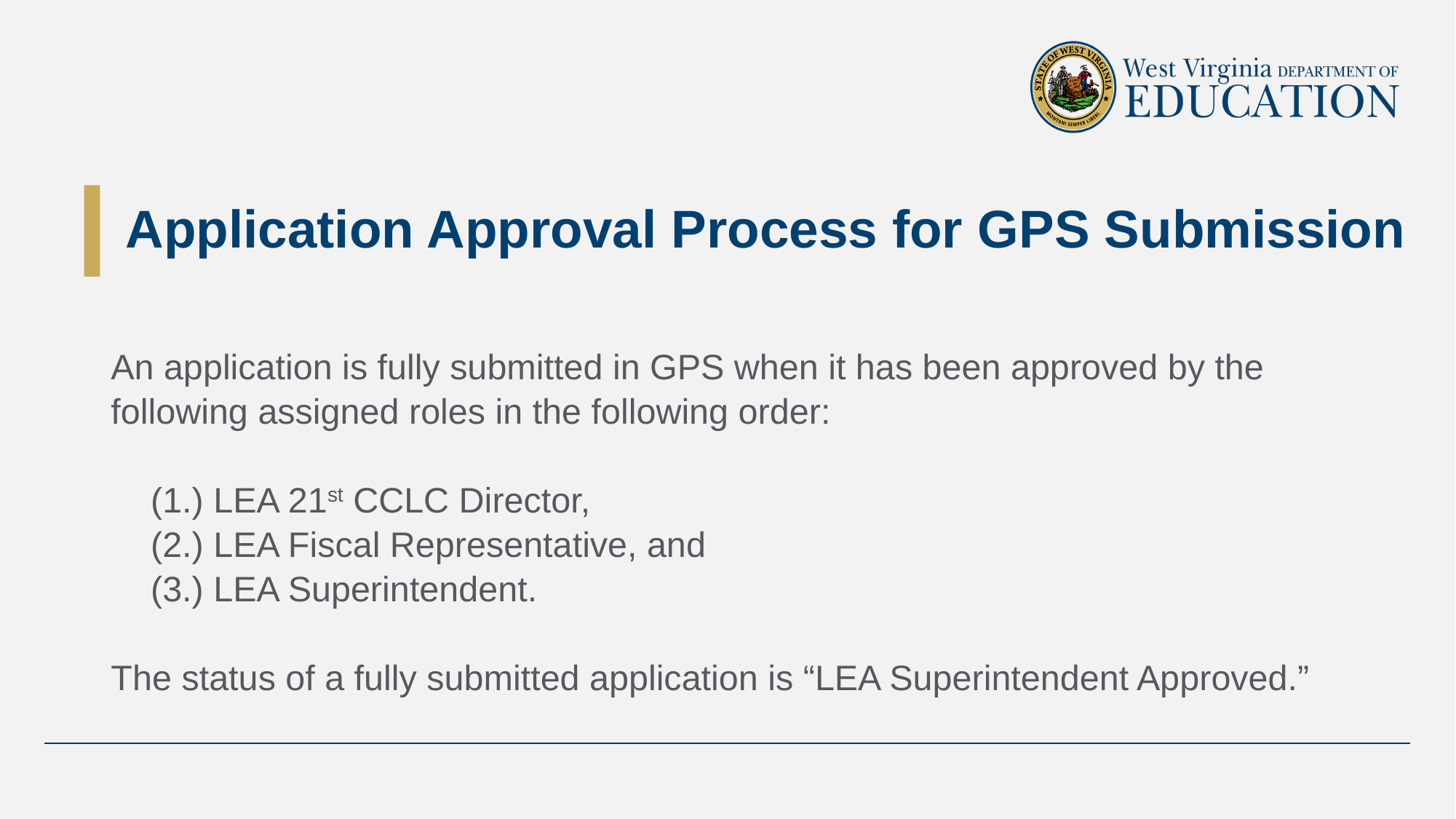

Application Approval Process for GPS Submission
An application is fully submitted in GPS when it has been approved by the following assigned roles in the following order:

(1.) LEA 21st CCLC Director,
(2.) LEA Fiscal Representative, and
(3.) LEA Superintendent.

The status of a fully submitted application is “LEA Superintendent Approved.”